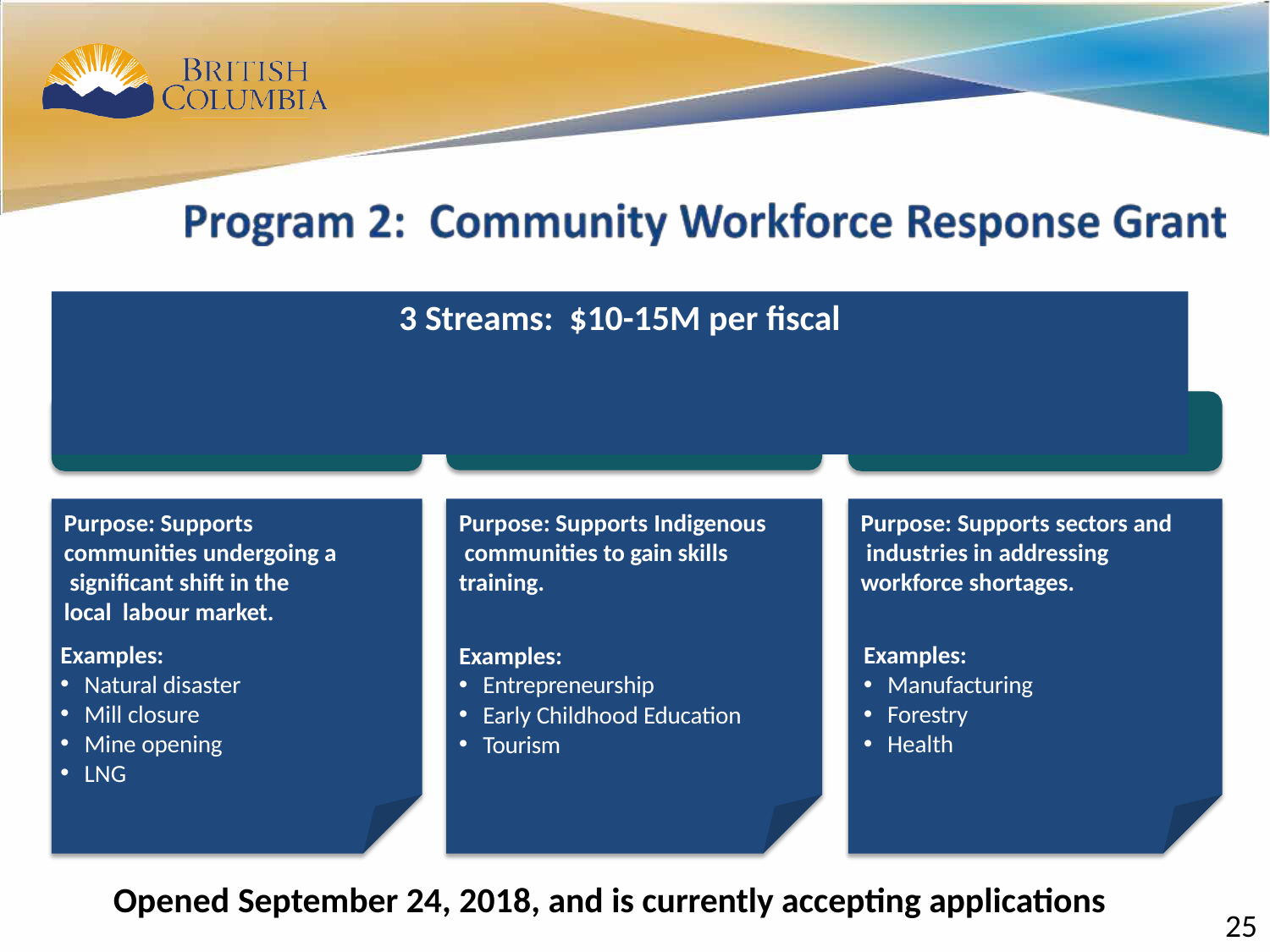

22

# 3 Streams:  $10-15M per fiscal

Emerging Priorities	Indigenous Communities	Workforce Shortages

Purpose: Supports sectors and  industries in addressing  workforce shortages.
Purpose: Supports  communities undergoing a  significant shift in the local  labour market.
Examples:
Natural disaster
Mill closure
Mine opening
LNG
Purpose: Supports Indigenous  communities to gain skills  training.

Examples:
Manufacturing
Forestry
Health
Examples:
Entrepreneurship
Early Childhood Education
Tourism

Opened September 24, 2018, and is currently accepting applications
25